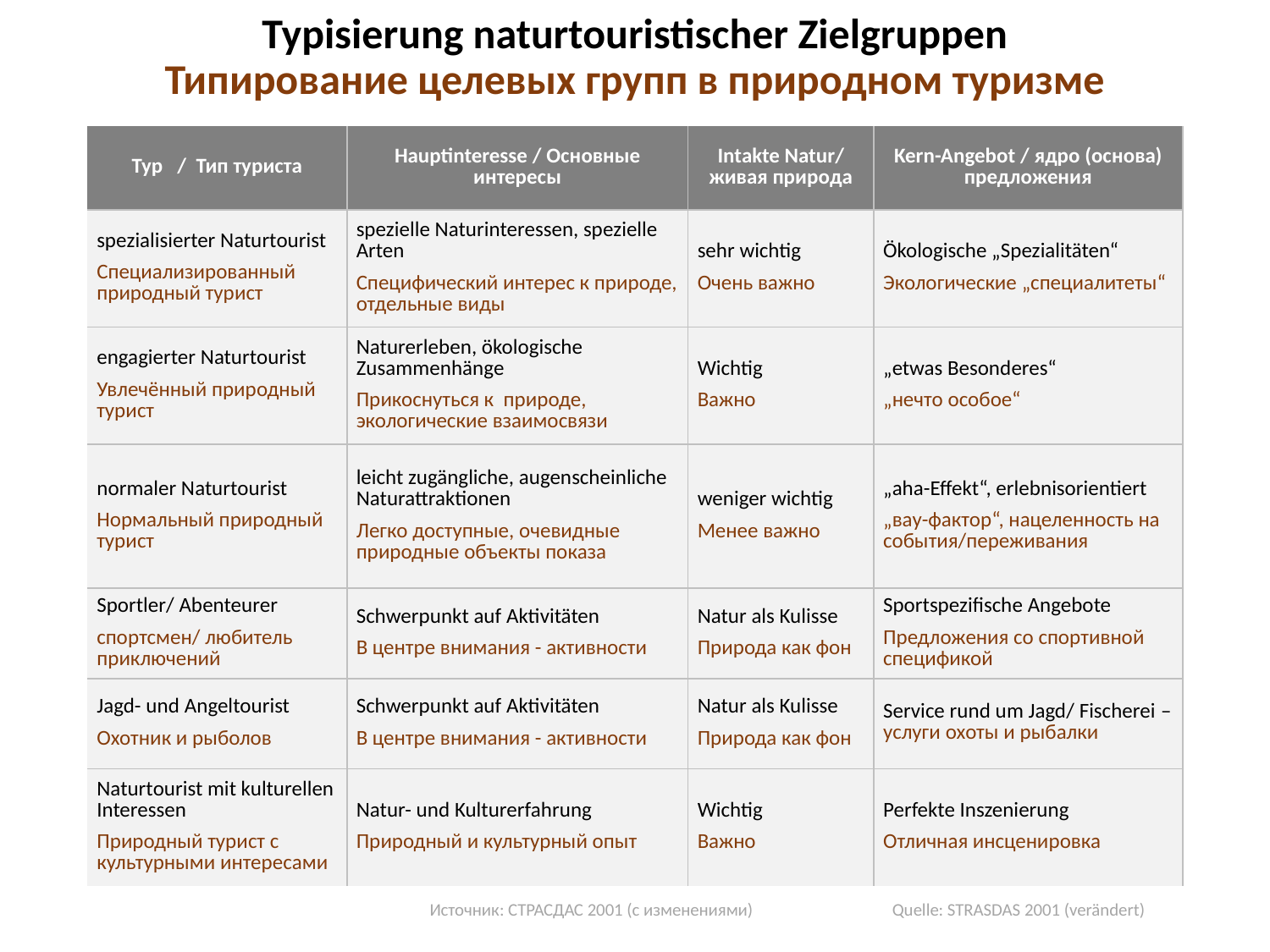

# Typisierung naturtouristischer Zielgruppen Типирование целевых групп в природном туризме
| Typ / Тип туриста | Hauptinteresse / Основные интересы | Intakte Natur/ живая природа | Kern-Angebot / ядро (основа) предложения |
| --- | --- | --- | --- |
| spezialisierter Naturtourist Специализированный природный турист | spezielle Naturinteressen, spezielle Arten Специфический интерес к природе, отдельные виды | sehr wichtig Очень важно | Ökologische „Spezialitäten“ Экологические „специалитеты“ |
| engagierter Naturtourist Увлечённый природный турист | Naturerleben, ökologische Zusammenhänge Прикоснуться к природе, экологические взаимосвязи | Wichtig Важно | „etwas Besonderes“ „нечто особое“ |
| normaler Naturtourist Нормальный природный турист | leicht zugängliche, augenscheinliche Naturattraktionen Легко доступные, очевидные природные объекты показа | weniger wichtig Менее важно | „aha-Effekt“, erlebnisorientiert „вау-фактор“, нацеленность на события/переживания |
| Sportler/ Abenteurer спортсмен/ любитель приключений | Schwerpunkt auf Aktivitäten В центре внимания - активности | Natur als Kulisse Природа как фон | Sportspezifische Angebote Предложения со спортивной спецификой |
| Jagd- und Angeltourist Охотник и рыболов | Schwerpunkt auf Aktivitäten В центре внимания - активности | Natur als Kulisse Природа как фон | Service rund um Jagd/ Fischerei – услуги охоты и рыбалки |
| Naturtourist mit kulturellen Interessen Природный турист с культурными интересами | Natur- und Kulturerfahrung Природный и культурный опыт | Wichtig Важно | Perfekte Inszenierung Отличная инсценировка |
Источник: Страсдас 2001 (с изменениями)
Quelle: Strasdas 2001 (verändert)